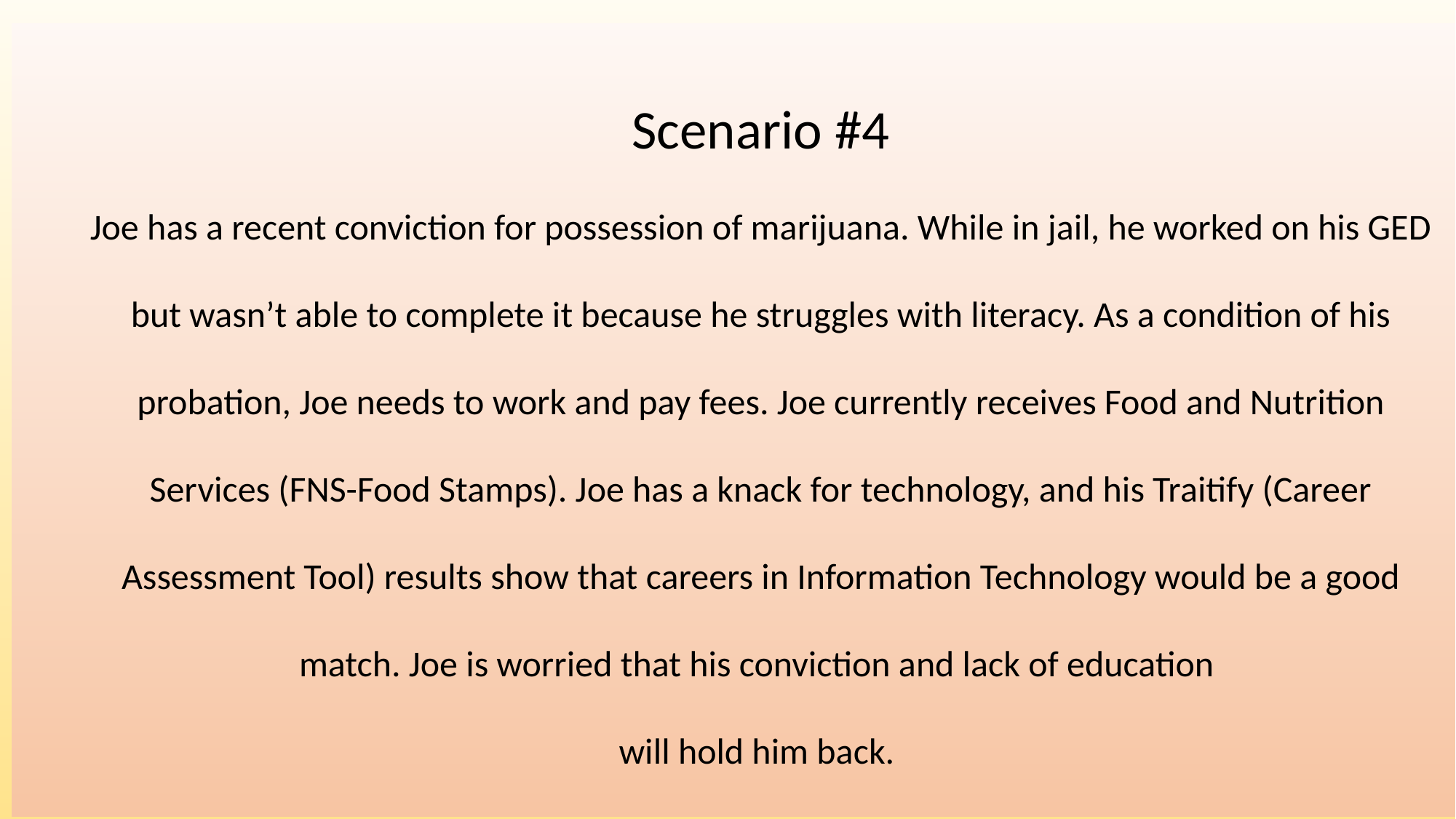

Scenario #4
Joe has a recent conviction for possession of marijuana. While in jail, he worked on his GED but wasn’t able to complete it because he struggles with literacy. As a condition of his probation, Joe needs to work and pay fees. Joe currently receives Food and Nutrition Services (FNS-Food Stamps). Joe has a knack for technology, and his Traitify (Career Assessment Tool) results show that careers in Information Technology would be a good match. Joe is worried that his conviction and lack of education
will hold him back.